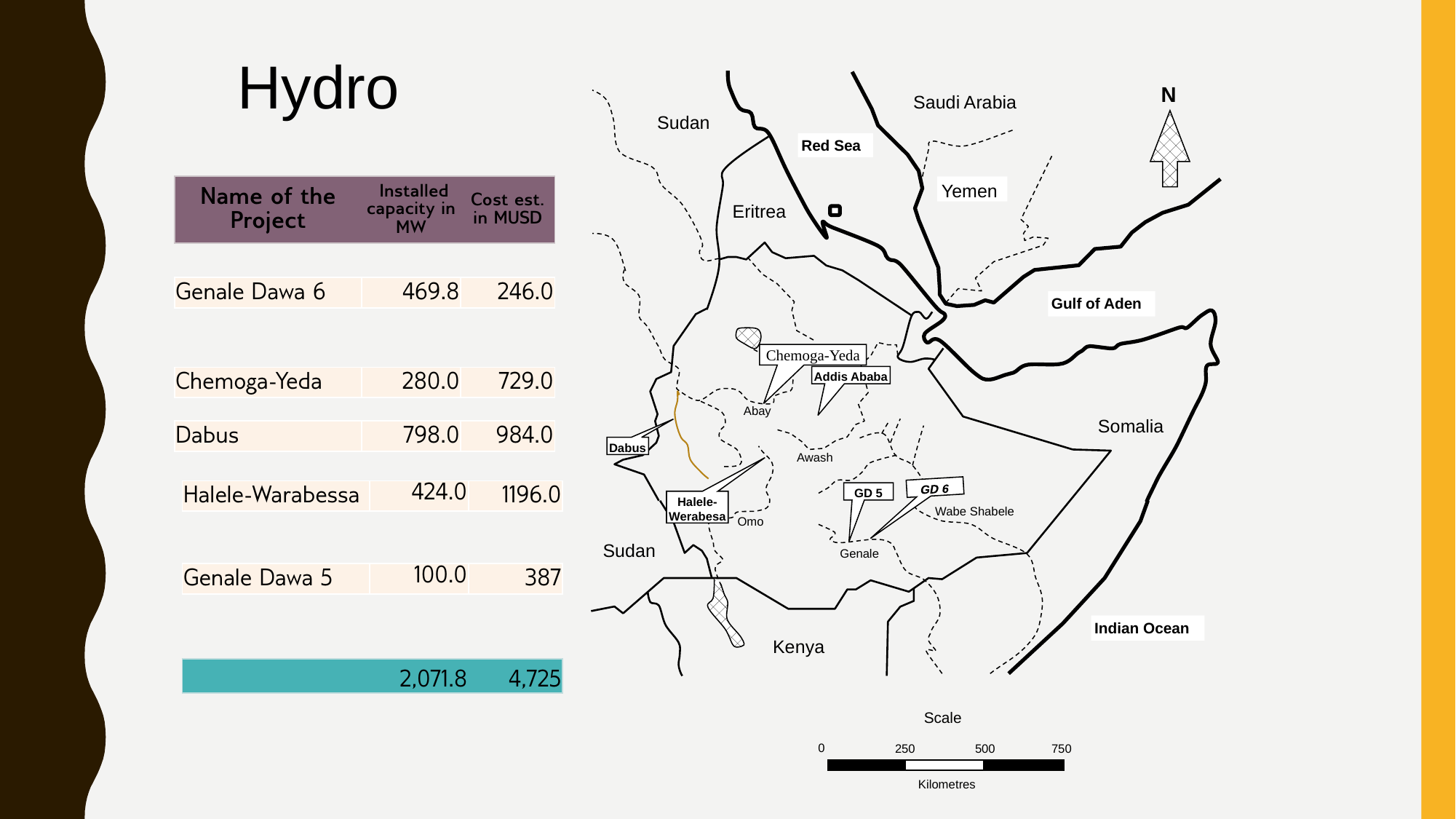

Hydro

N
Saudi Arabia

Sudan

Red Sea

| Name of the Project | Installed capacity in MW | Cost est. in MUSD |
| --- | --- | --- |
Yemen
Eritrea

| Genale Dawa 6 | 469.8 | 246.0 |
| --- | --- | --- |
Gulf of Aden

Chemoga-Yeda

Addis Ababa
| Chemoga-Yeda | 280.0 | 729.0 |
| --- | --- | --- |

Abay
Somalia

| Dabus | 798.0 | 984.0 |
| --- | --- | --- |

Dabus

Awash

GD 6
| Halele-Warabessa | 424.0 | 1196.0 |
| --- | --- | --- |
GD 5
Halele-
Werabesa

Wabe Shabele
Omo

Sudan
Genale
| Genale Dawa 5 | 100.0 | 387 |
| --- | --- | --- |

Indian Ocean
Kenya
|  |  | 2,071.8 | 4,725 |
| --- | --- | --- | --- |
Scale
0
250
500
750

Kilometres